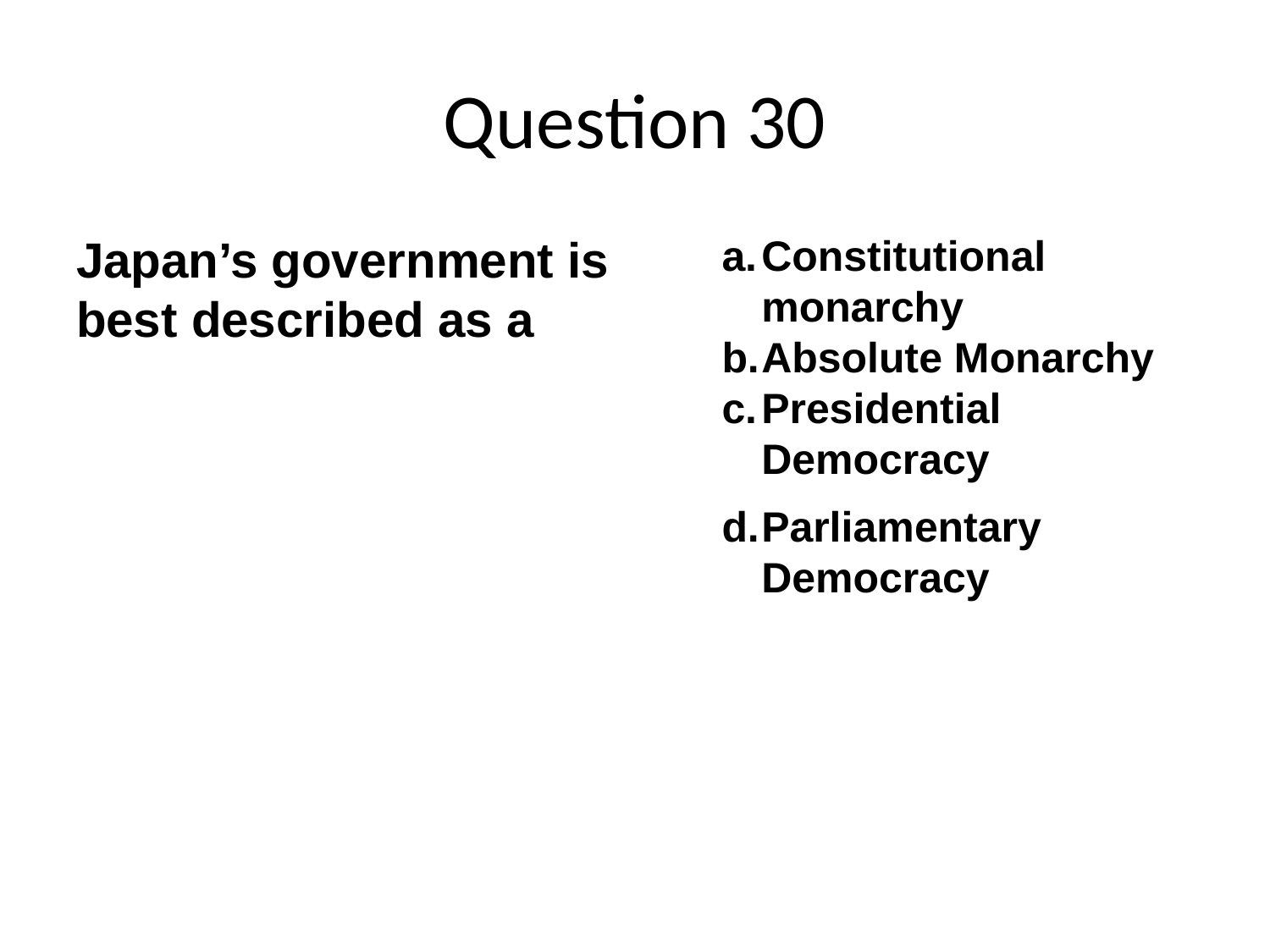

# Question 30
Japan’s government is best described as a

Constitutional monarchy
Absolute Monarchy
Presidential Democracy
Parliamentary Democracy